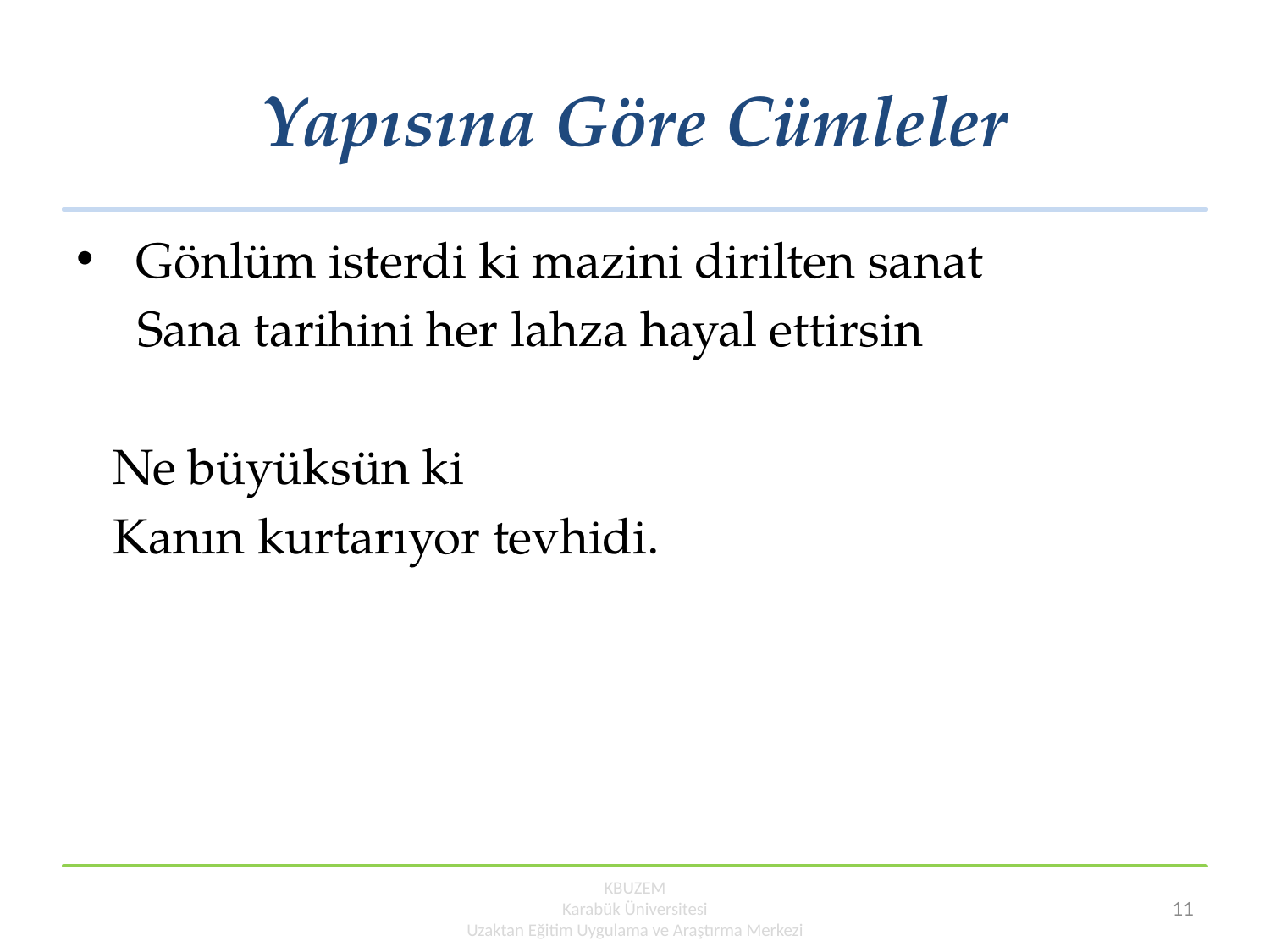

# Yapısına Göre Cümleler
 Gönlüm isterdi ki mazini dirilten sanat
     Sana tarihini her lahza hayal ettirsin

   Ne büyüksün ki
   Kanın kurtarıyor tevhidi.

KBUZEM
Karabük Üniversitesi
Uzaktan Eğitim Uygulama ve Araştırma Merkezi
11